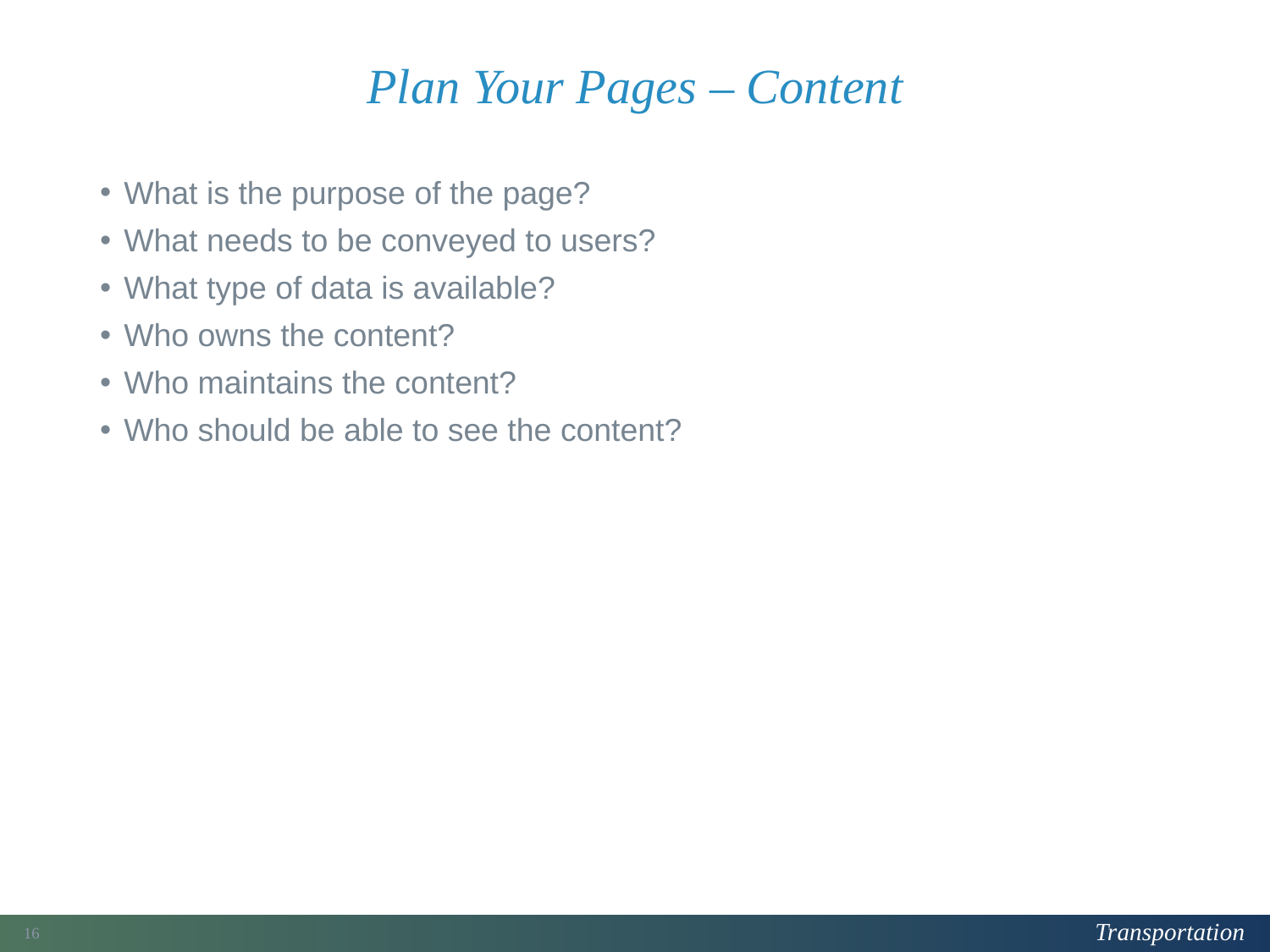

# Plan Your Pages – Content
What is the purpose of the page?
What needs to be conveyed to users?
What type of data is available?
Who owns the content?
Who maintains the content?
Who should be able to see the content?
16